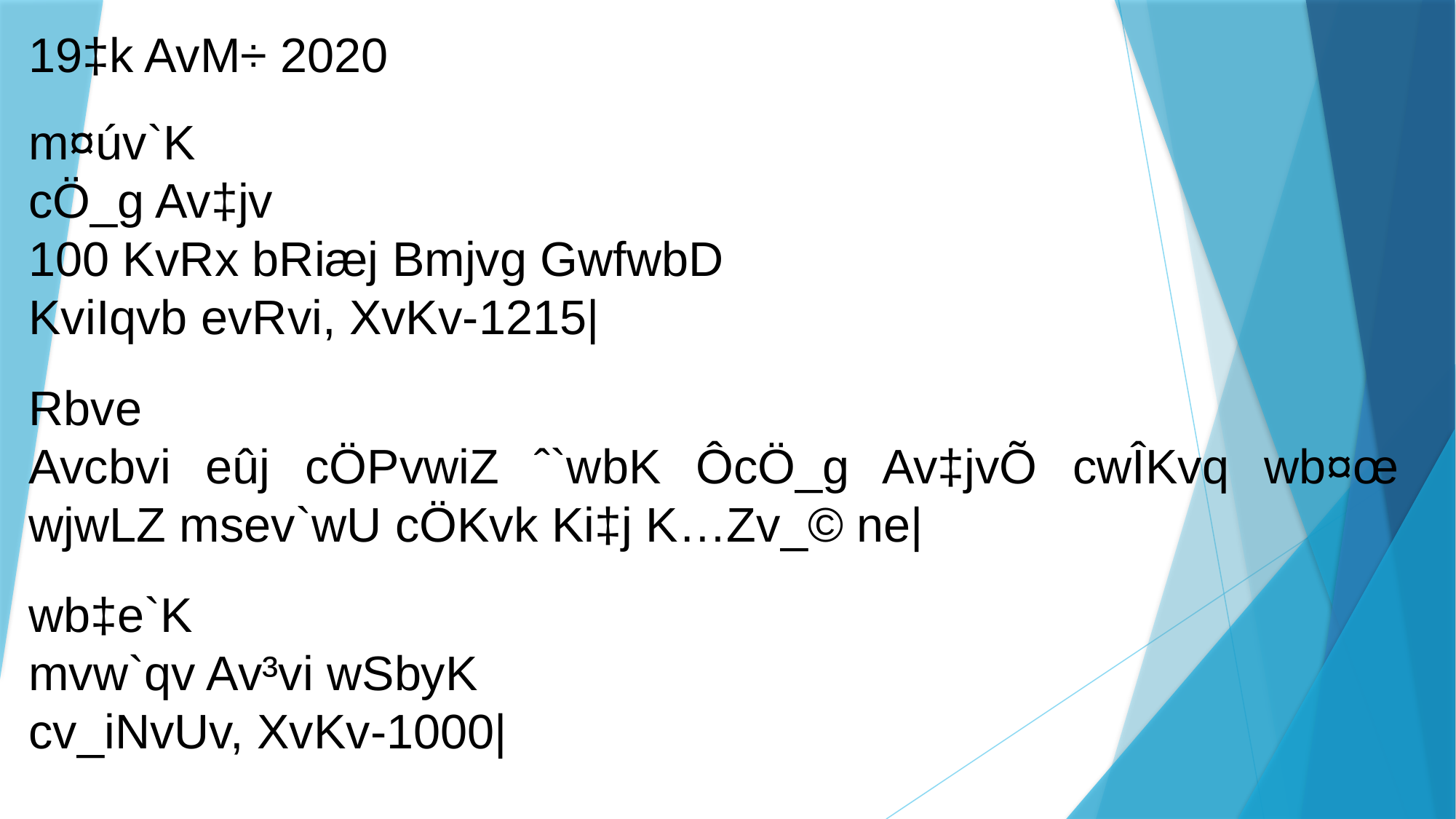

19‡k AvM÷ 2020

m¤úv`K
cÖ_g Av‡jv
100 KvRx bRiæj Bmjvg GwfwbD
KviIqvb evRvi, XvKv-1215|

Rbve
Avcbvi eûj cÖPvwiZ ˆ`wbK ÔcÖ_g Av‡jvÕ cwÎKvq wb¤œ wjwLZ msev`wU cÖKvk Ki‡j K…Zv_© ne|

wb‡e`K
mvw`qv Av³vi wSbyK
cv_iNvUv, XvKv-1000|